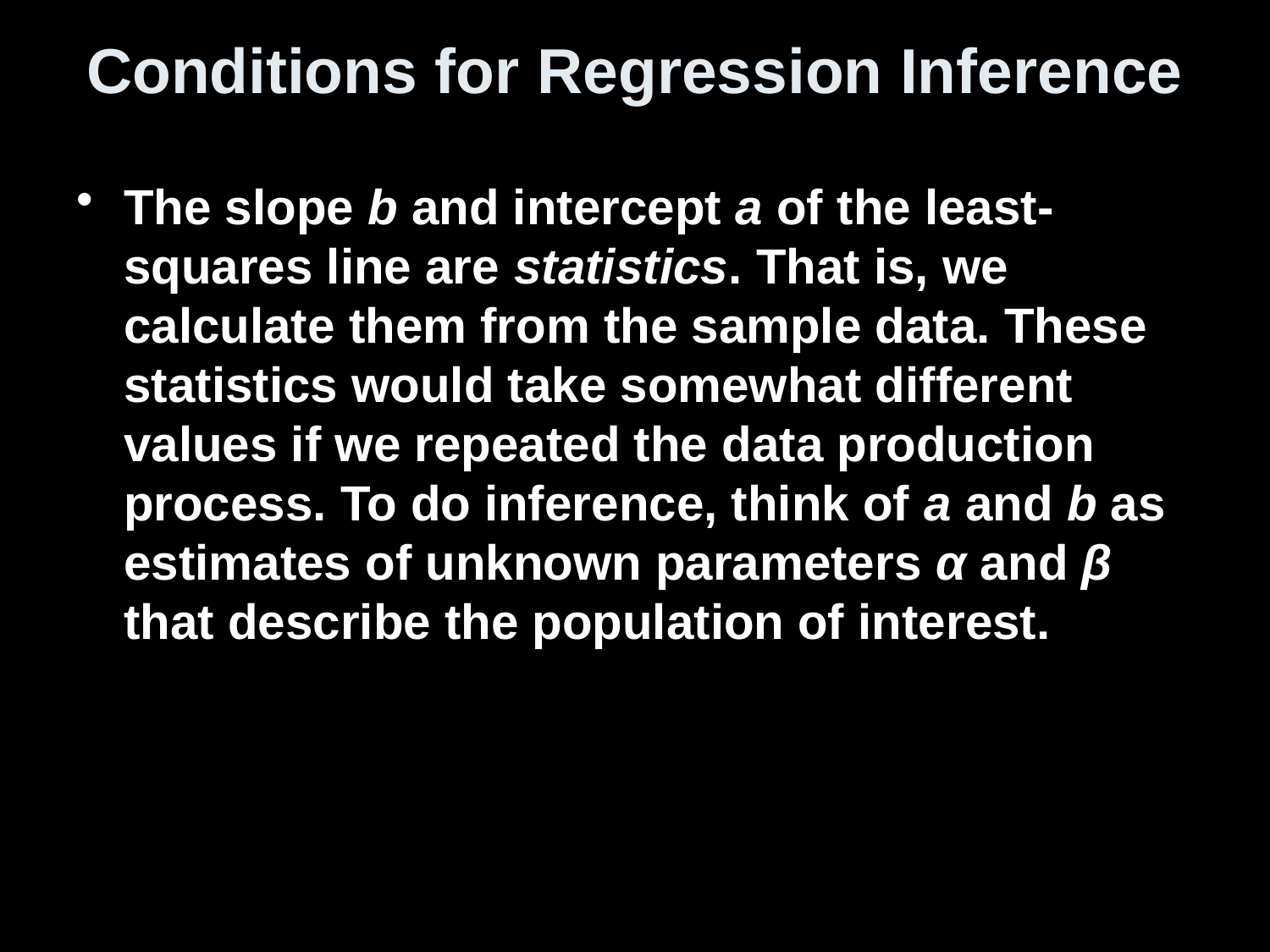

# Conditions for Regression Inference
The slope b and intercept a of the least-squares line are statistics. That is, we calculate them from the sample data. These statistics would take somewhat different values if we repeated the data production process. To do inference, think of a and b as estimates of unknown parameters α and β that describe the population of interest.